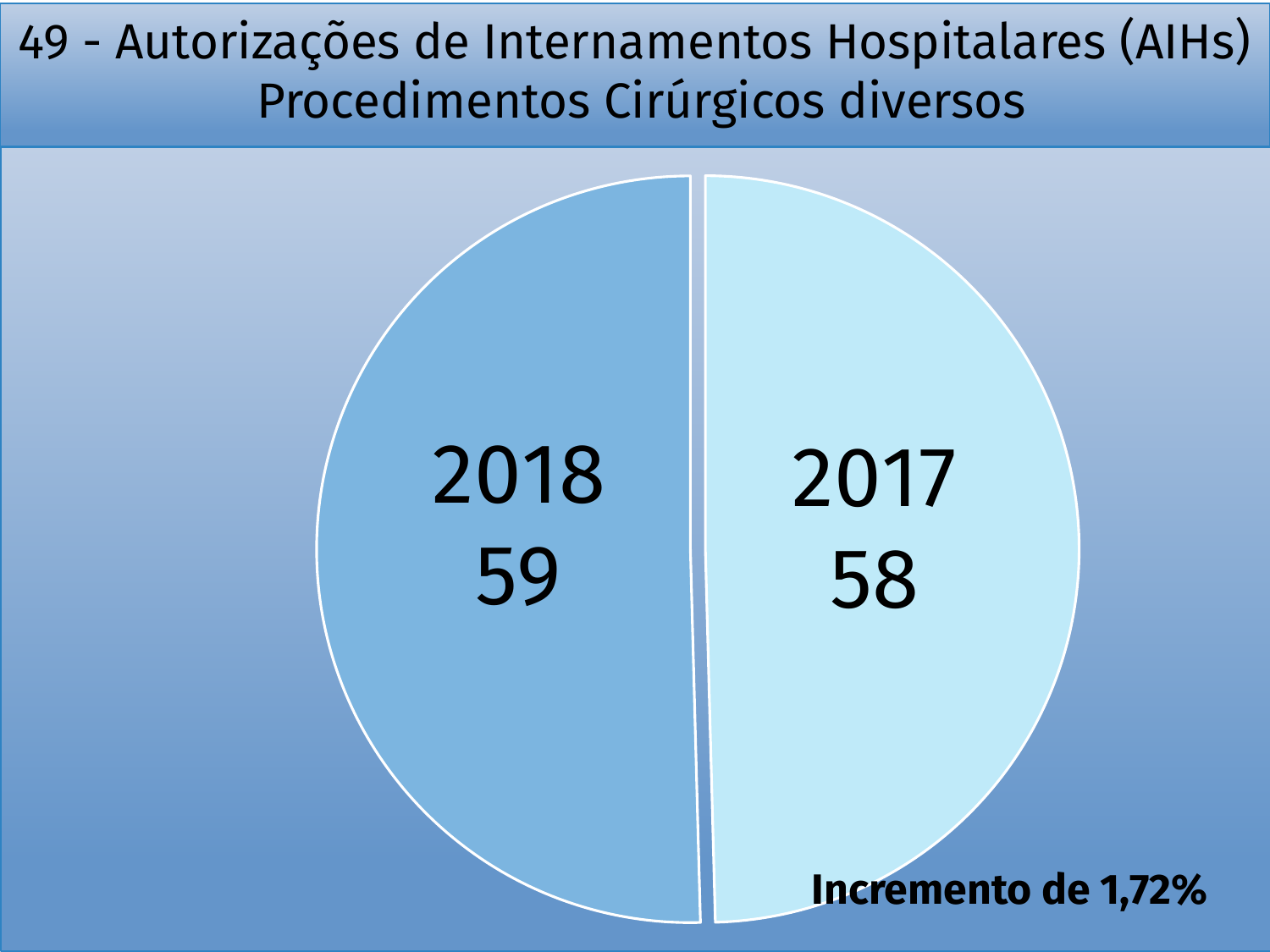

# 49 - Autorizações de Internamentos Hospitalares (AIHs)   Procedimentos Cirúrgicos diversos

### Chart

| Category | Autorização de Internamentos Hospitalar |
|---|---|
| 2017 | 58.0 |
| 2018 | 59.0 |
Incremento de 1,72%